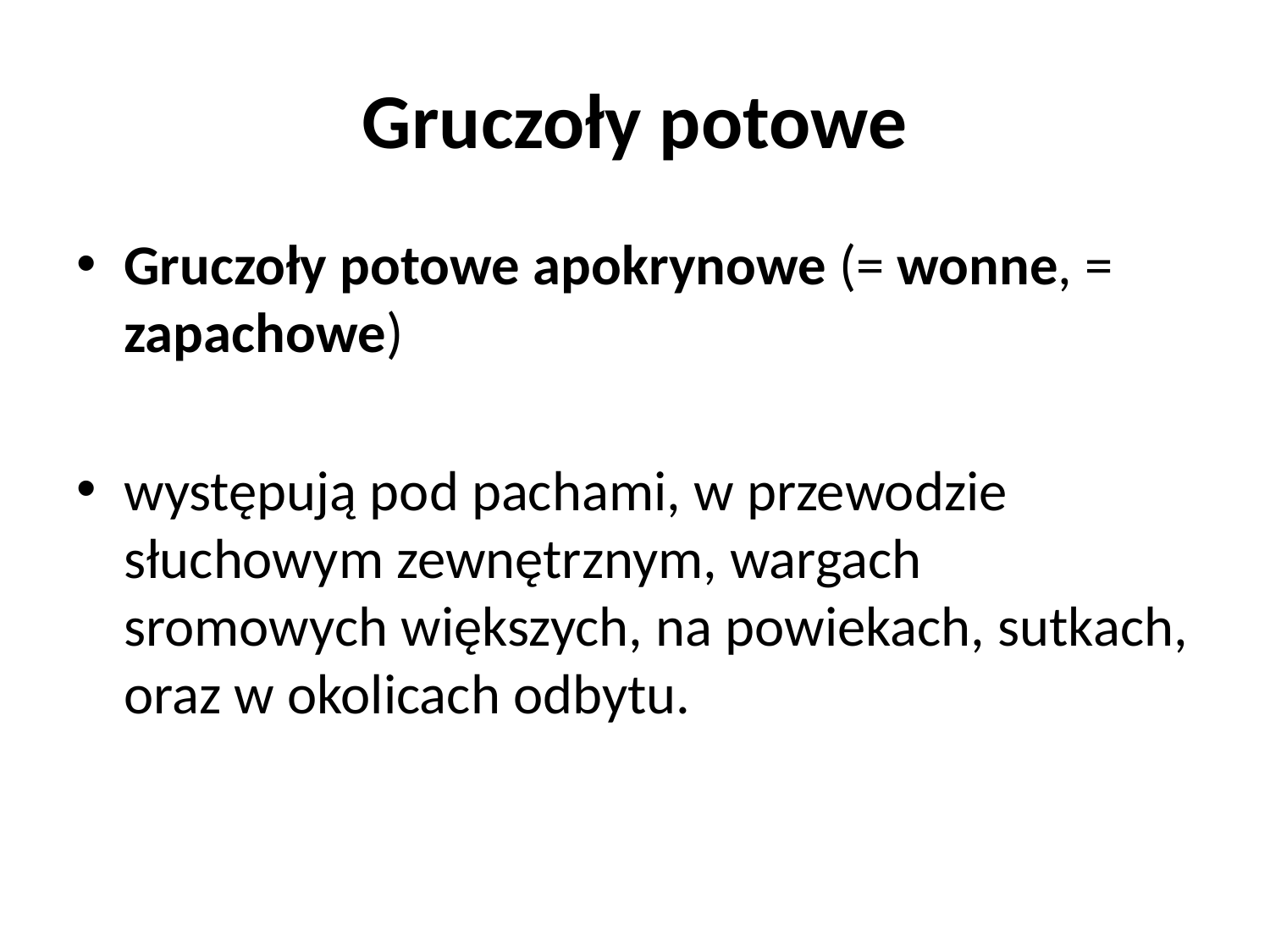

# Gruczoły potowe
Gruczoły potowe apokrynowe (= wonne, = zapachowe)

występują pod pachami, w przewodzie słuchowym zewnętrznym, wargach sromowych większych, na powiekach, sutkach, oraz w okolicach odbytu.